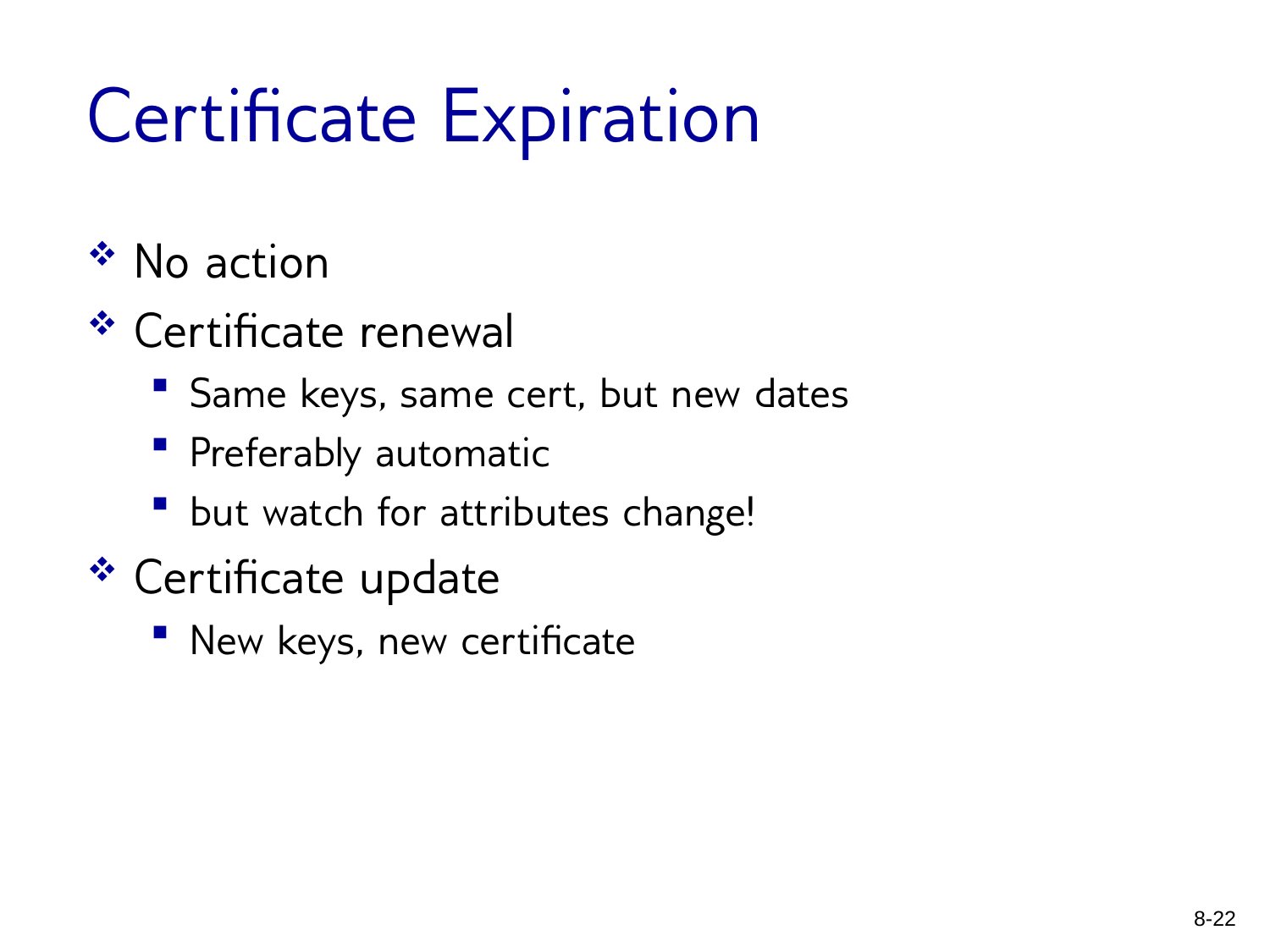

# Certificate Expiration
No action
Certificate renewal
Same keys, same cert, but new dates
Preferably automatic
but watch for attributes change!
Certificate update
New keys, new certificate